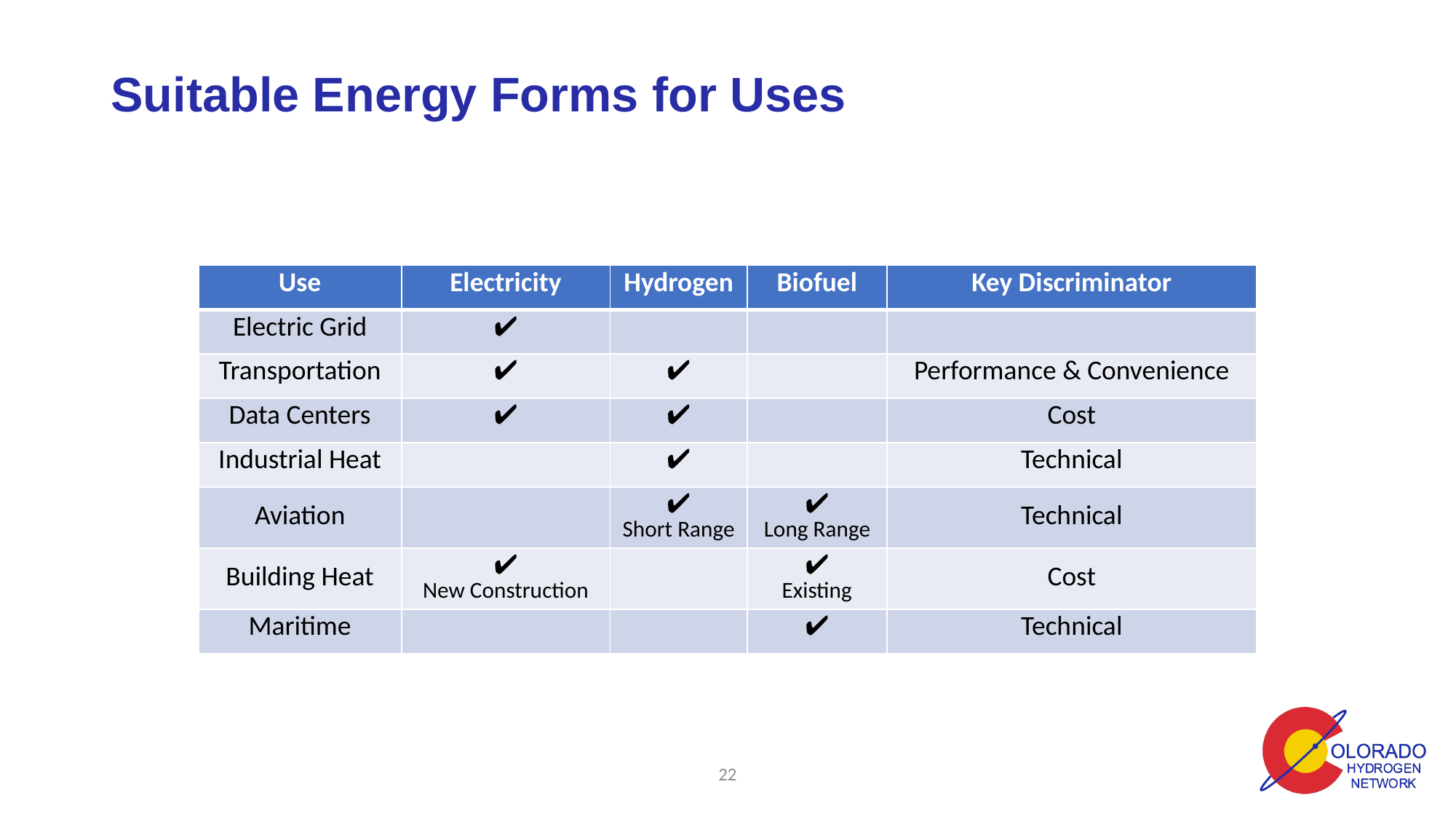

# Suitable Energy Forms for Uses
| Use | Electricity | Hydrogen | Biofuel | Key Discriminator |
| --- | --- | --- | --- | --- |
| Electric Grid | ✔︎ |  |  |  |
| Transportation | ✔︎ | ✔︎ |  | Performance & Convenience |
| Data Centers | ✔︎ | ✔︎ |  | Cost |
| Industrial Heat |  | ✔︎ |  | Technical |
| Aviation |  | ✔︎ Short Range | ✔︎ Long Range | Technical |
| Building Heat | ✔︎ New Construction |  | ✔︎ Existing | Cost |
| Maritime |  |  | ✔︎ | Technical |
22